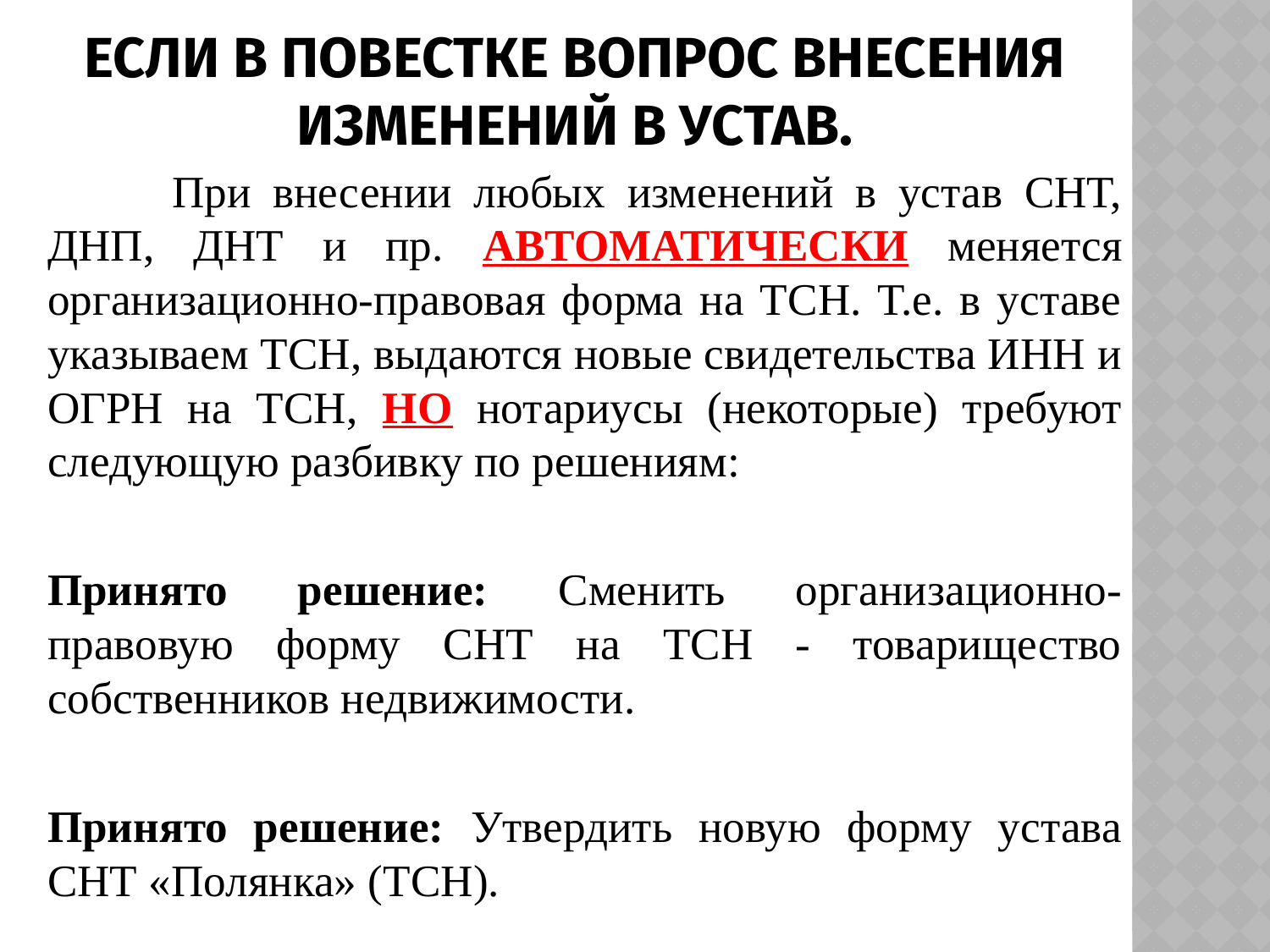

# Если в повестке вопрос внесения изменений в устав.
	При внесении любых изменений в устав СНТ, ДНП, ДНТ и пр. АВТОМАТИЧЕСКИ меняется организационно-правовая форма на ТСН. Т.е. в уставе указываем ТСН, выдаются новые свидетельства ИНН и ОГРН на ТСН, НО нотариусы (некоторые) требуют следующую разбивку по решениям:

Принято решение: Сменить организационно-правовую форму СНТ на ТСН - товарищество собственников недвижимости.

Принято решение: Утвердить новую форму устава СНТ «Полянка» (ТСН).